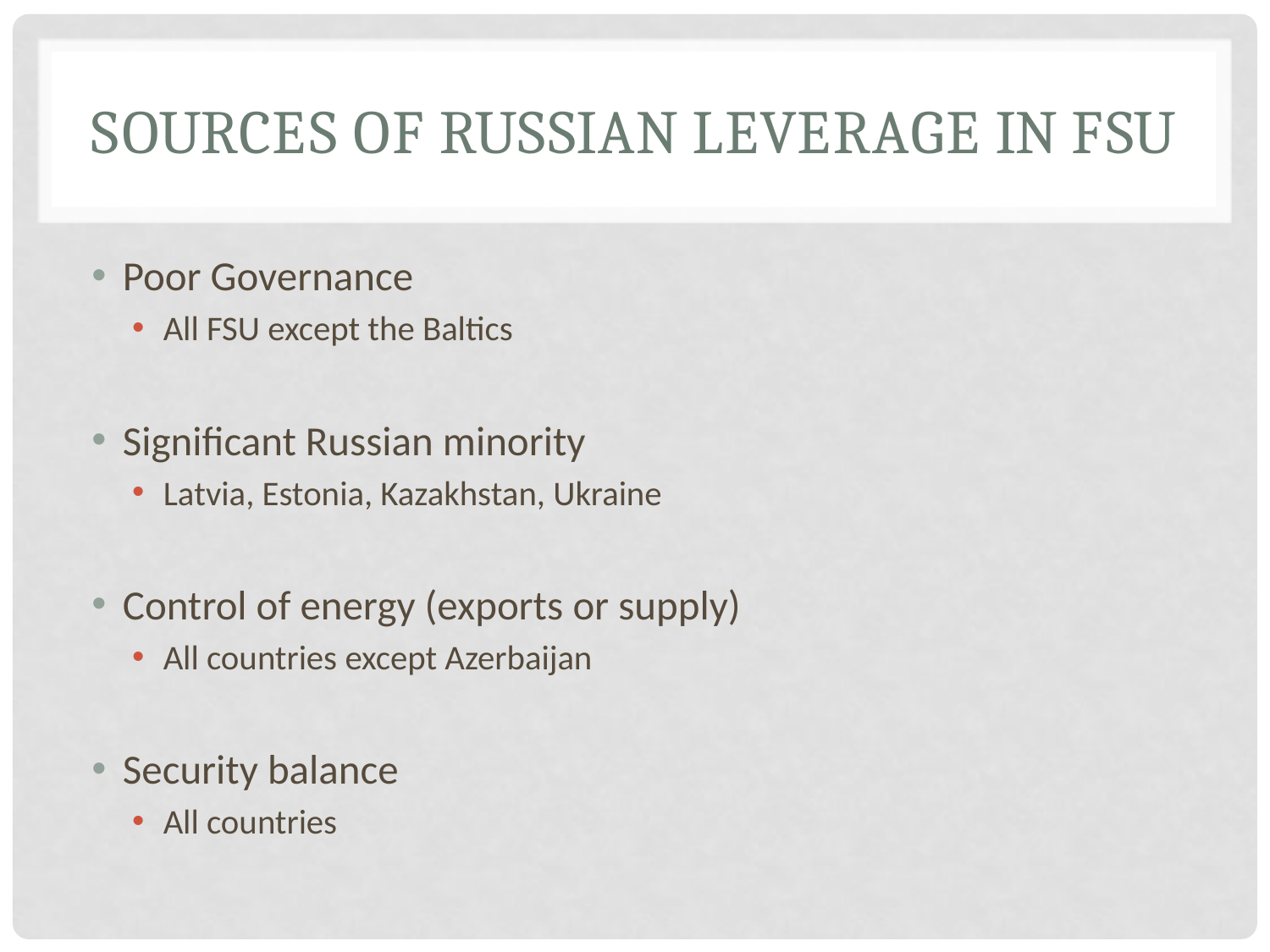

# Sources of Russian Leverage in FSU
Poor Governance
All FSU except the Baltics

Significant Russian minority
Latvia, Estonia, Kazakhstan, Ukraine

Control of energy (exports or supply)
All countries except Azerbaijan

Security balance
All countries